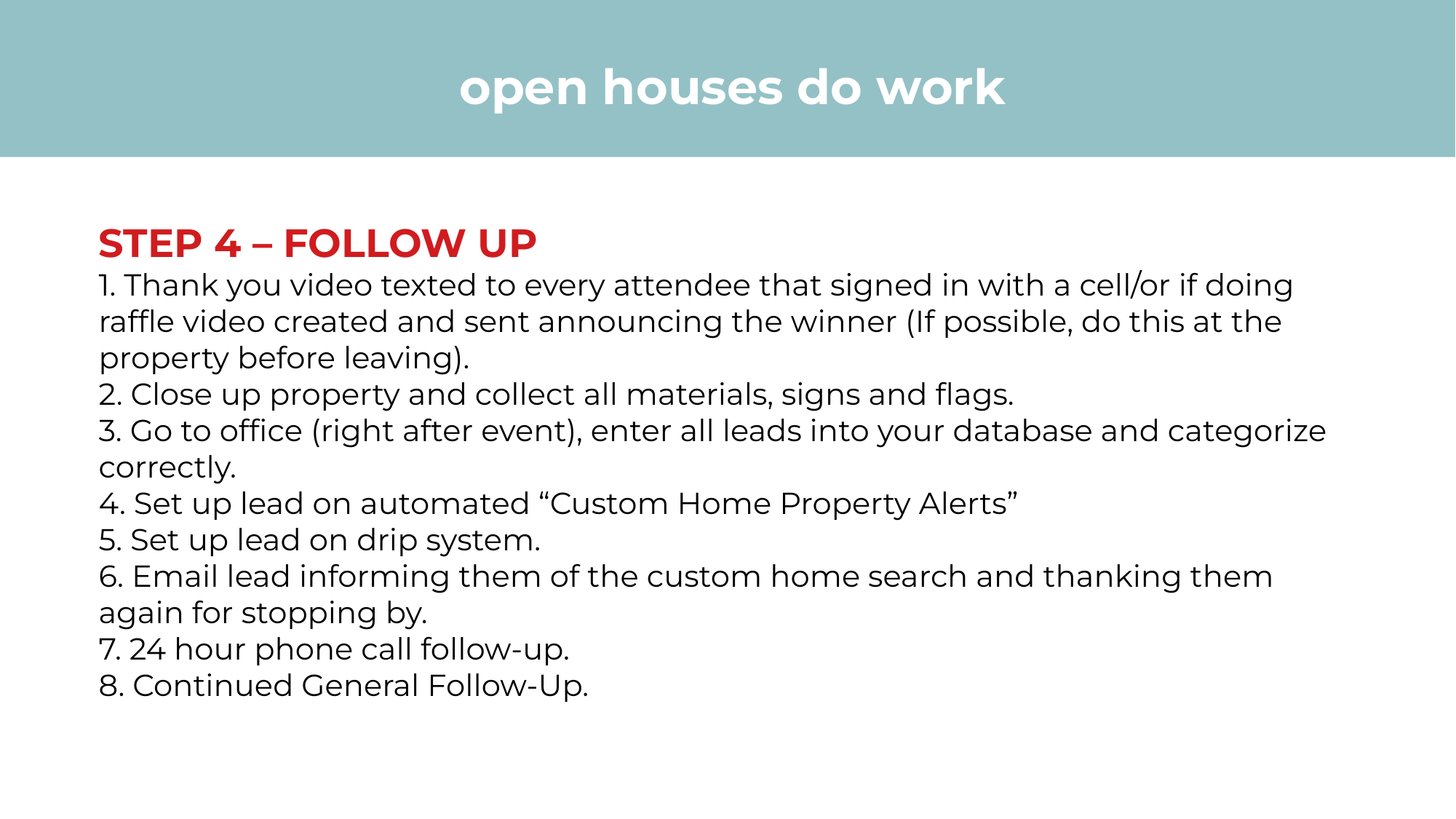

open houses do work
STEP 4 – FOLLOW UP
1. Thank you video texted to every attendee that signed in with a cell/or if doing raffle video created and sent announcing the winner (If possible, do this at the property before leaving).
2. Close up property and collect all materials, signs and flags.
3. Go to office (right after event), enter all leads into your database and categorize correctly.
4. Set up lead on automated “Custom Home Property Alerts”
5. Set up lead on drip system.
6. Email lead informing them of the custom home search and thanking them again for stopping by.
7. 24 hour phone call follow-up.
8. Continued General Follow-Up.